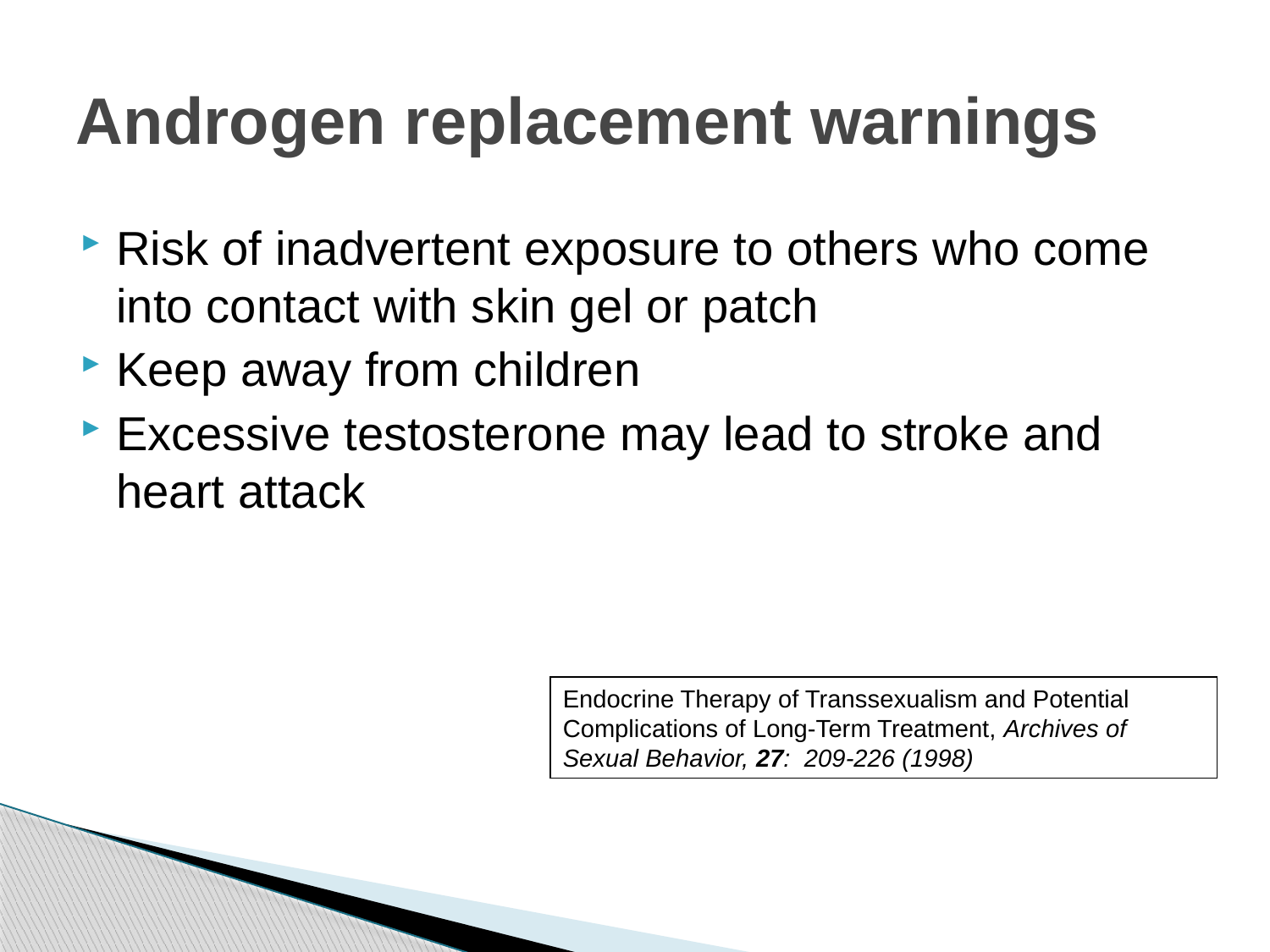

# Androgen replacement warnings
Risk of inadvertent exposure to others who come into contact with skin gel or patch
Keep away from children
Excessive testosterone may lead to stroke and heart attack

Endocrine Therapy of Transsexualism and Potential Complications of Long-Term Treatment, Archives of Sexual Behavior, 27:  209-226 (1998)